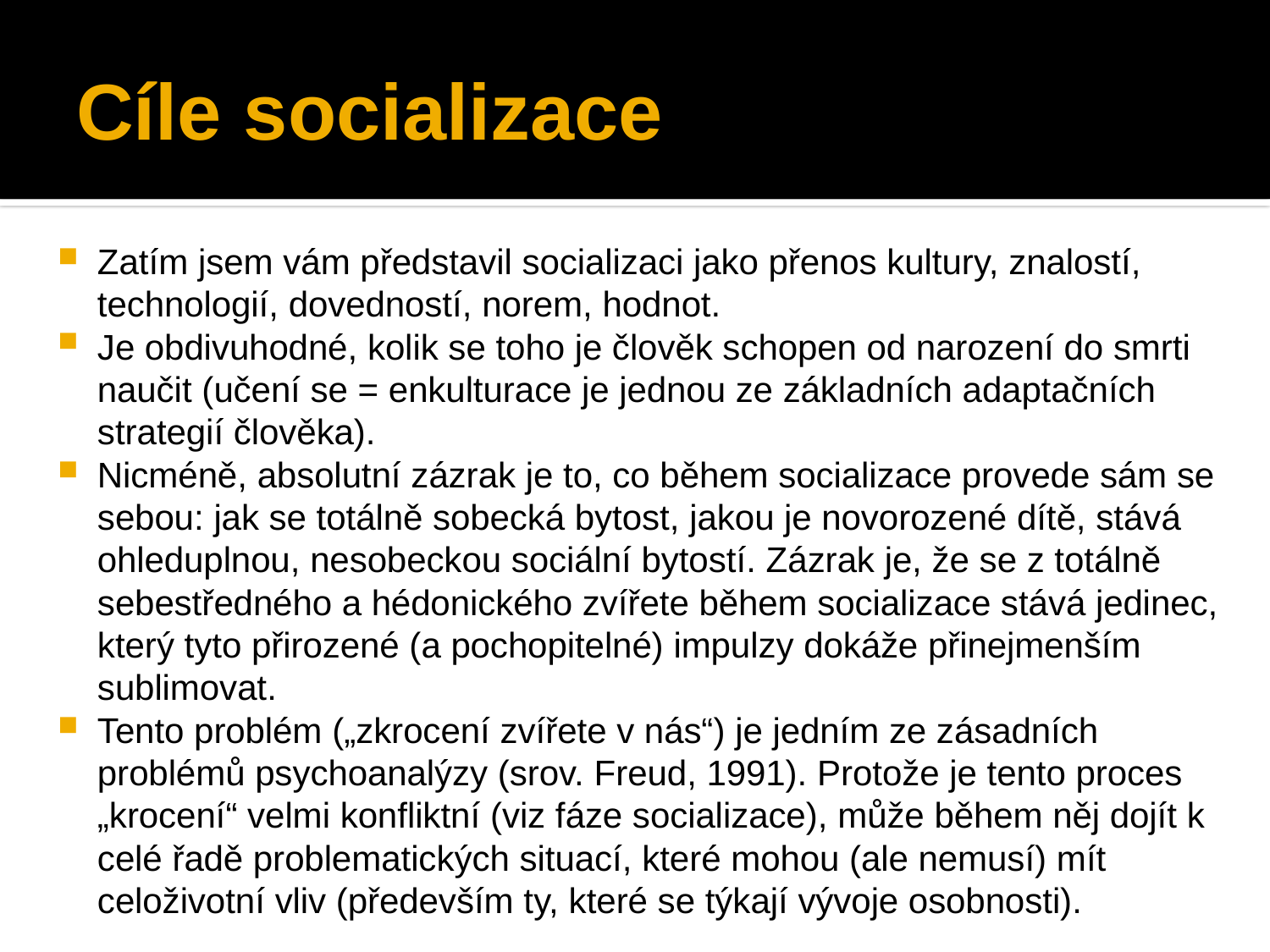

# Cíle socializace
Zatím jsem vám představil socializaci jako přenos kultury, znalostí, technologií, dovedností, norem, hodnot.
Je obdivuhodné, kolik se toho je člověk schopen od narození do smrti naučit (učení se = enkulturace je jednou ze základních adaptačních strategií člověka).
Nicméně, absolutní zázrak je to, co během socializace provede sám se sebou: jak se totálně sobecká bytost, jakou je novorozené dítě, stává ohleduplnou, nesobeckou sociální bytostí. Zázrak je, že se z totálně sebestředného a hédonického zvířete během socializace stává jedinec, který tyto přirozené (a pochopitelné) impulzy dokáže přinejmenším sublimovat.
Tento problém („zkrocení zvířete v nás“) je jedním ze zásadních problémů psychoanalýzy (srov. Freud, 1991). Protože je tento proces „krocení“ velmi konfliktní (viz fáze socializace), může během něj dojít k celé řadě problematických situací, které mohou (ale nemusí) mít celoživotní vliv (především ty, které se týkají vývoje osobnosti).